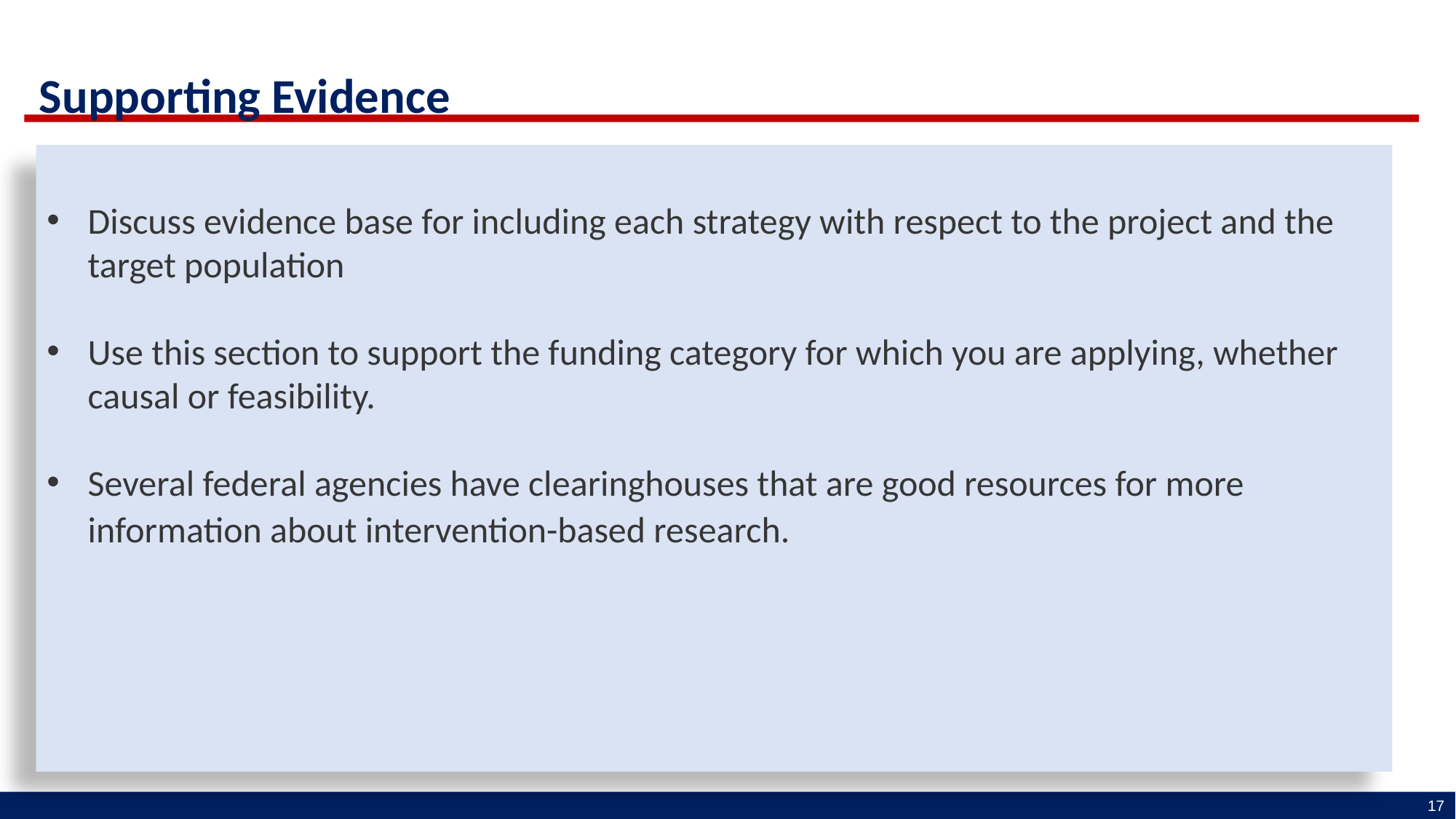

Supporting Evidence

Discuss evidence base for including each strategy with respect to the project and the target population

Use this section to support the funding category for which you are applying, whether causal or feasibility.

Several federal agencies have clearinghouses that are good resources for more information about intervention-based research.
17